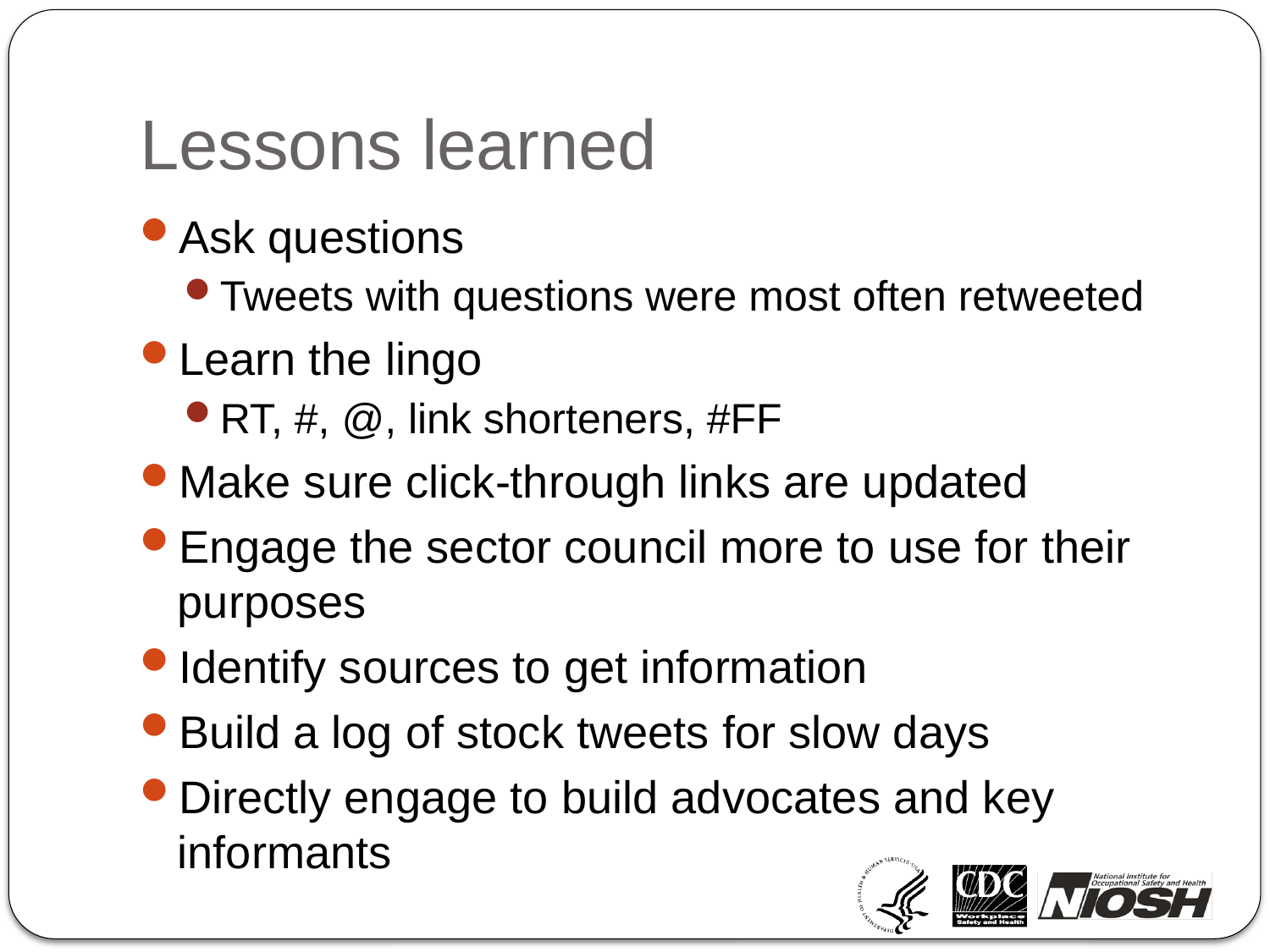

# Lessons learned
Ask questions
Tweets with questions were most often retweeted
Learn the lingo
RT, #, @, link shorteners, #FF
Make sure click-through links are updated
Engage the sector council more to use for their purposes
Identify sources to get information
Build a log of stock tweets for slow days
Directly engage to build advocates and key informants